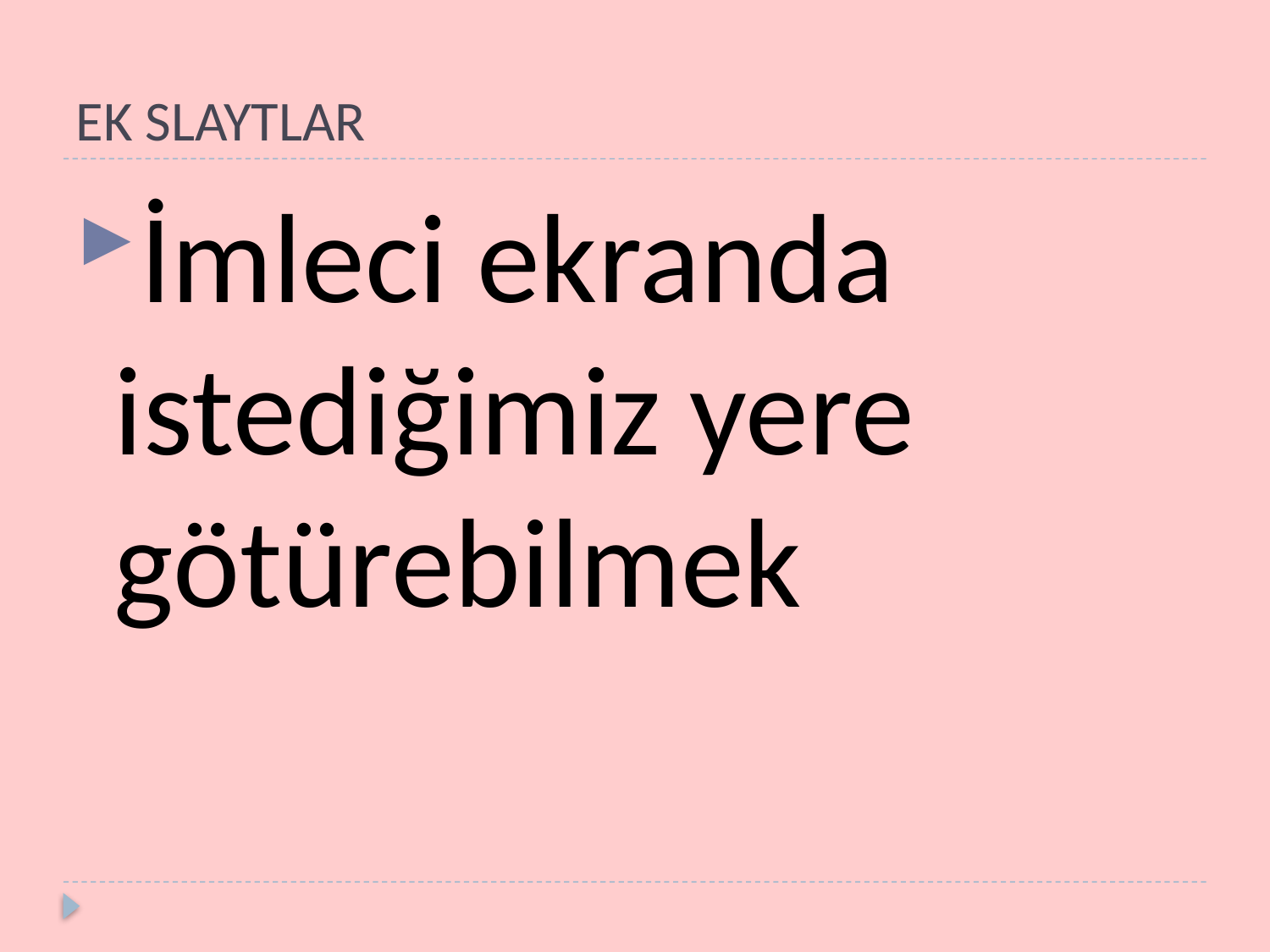

# EK SLAYTLAR
İmleci ekranda istediğimiz yere götürebilmek